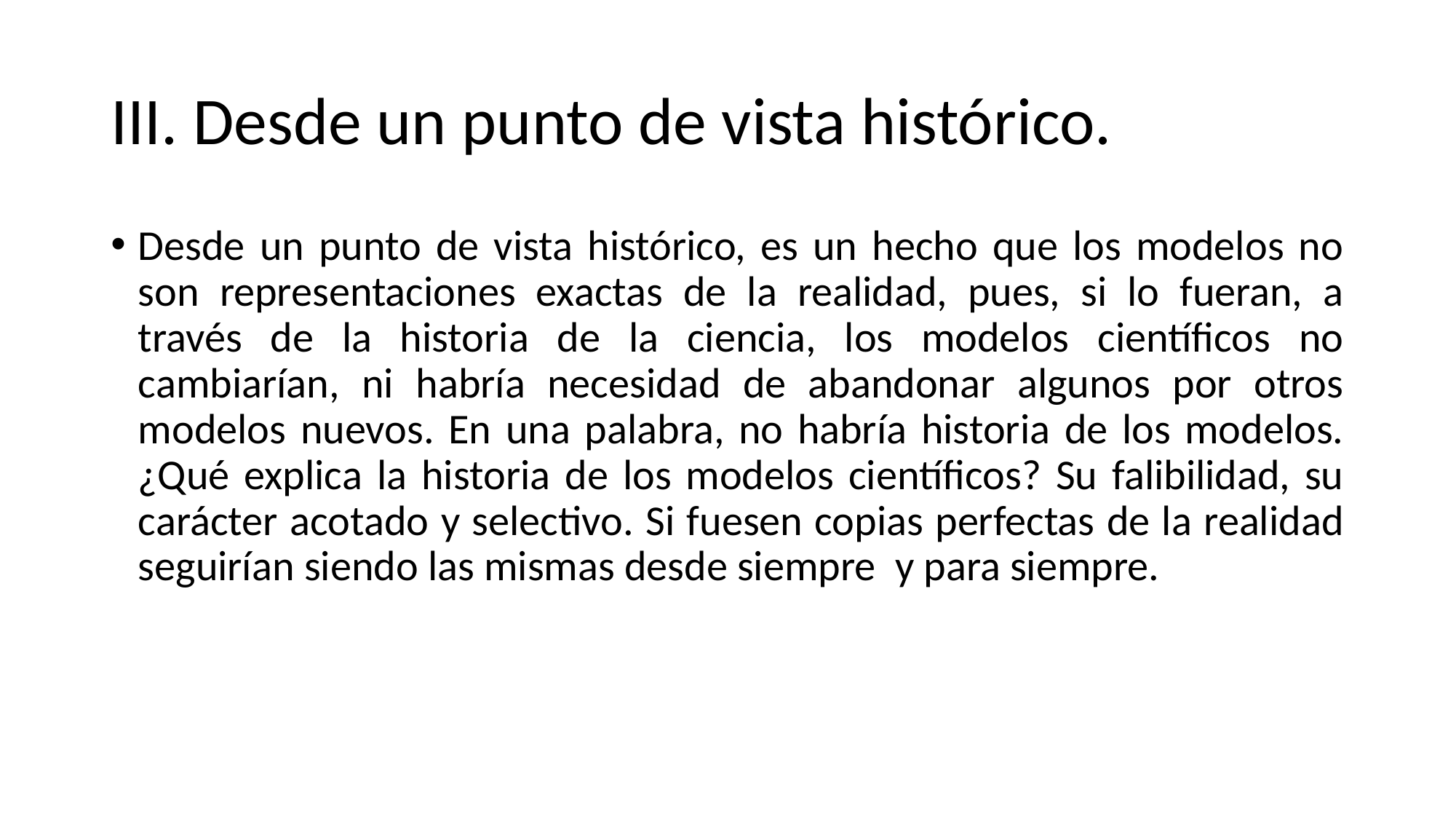

# III. Desde un punto de vista histórico.
Desde un punto de vista histórico, es un hecho que los modelos no son representaciones exactas de la realidad, pues, si lo fueran, a través de la historia de la ciencia, los modelos científicos no cambiarían, ni habría necesidad de abandonar algunos por otros modelos nuevos. En una palabra, no habría historia de los modelos. ¿Qué explica la historia de los modelos científicos? Su falibilidad, su carácter acotado y selectivo. Si fuesen copias perfectas de la realidad seguirían siendo las mismas desde siempre  y para siempre.